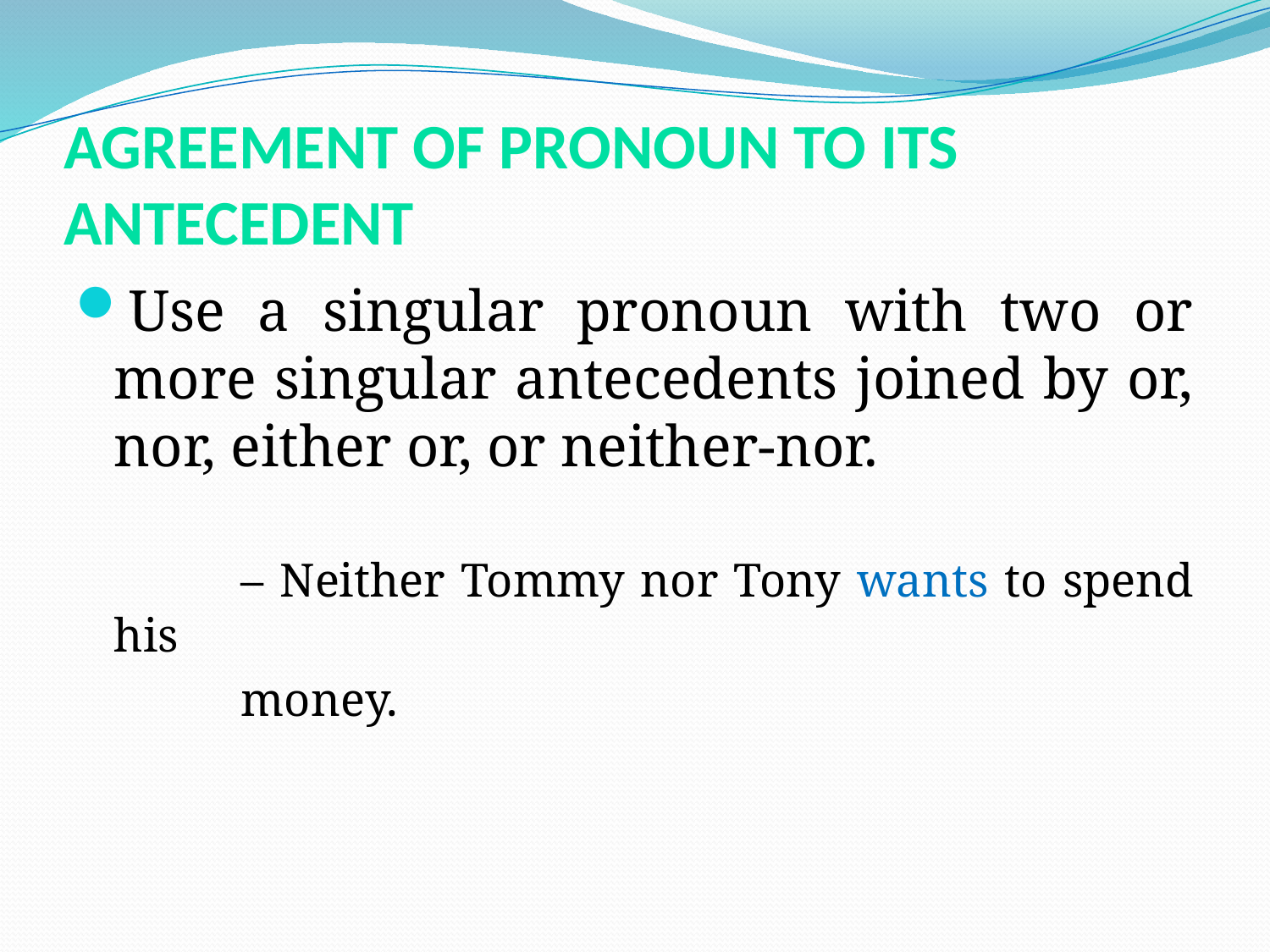

# Agreement of pronoun to its antecedent
Use a singular pronoun with two or more singular antecedents joined by or, nor, either or, or neither-nor.

		– Neither Tommy nor Tony wants to spend his
		money.